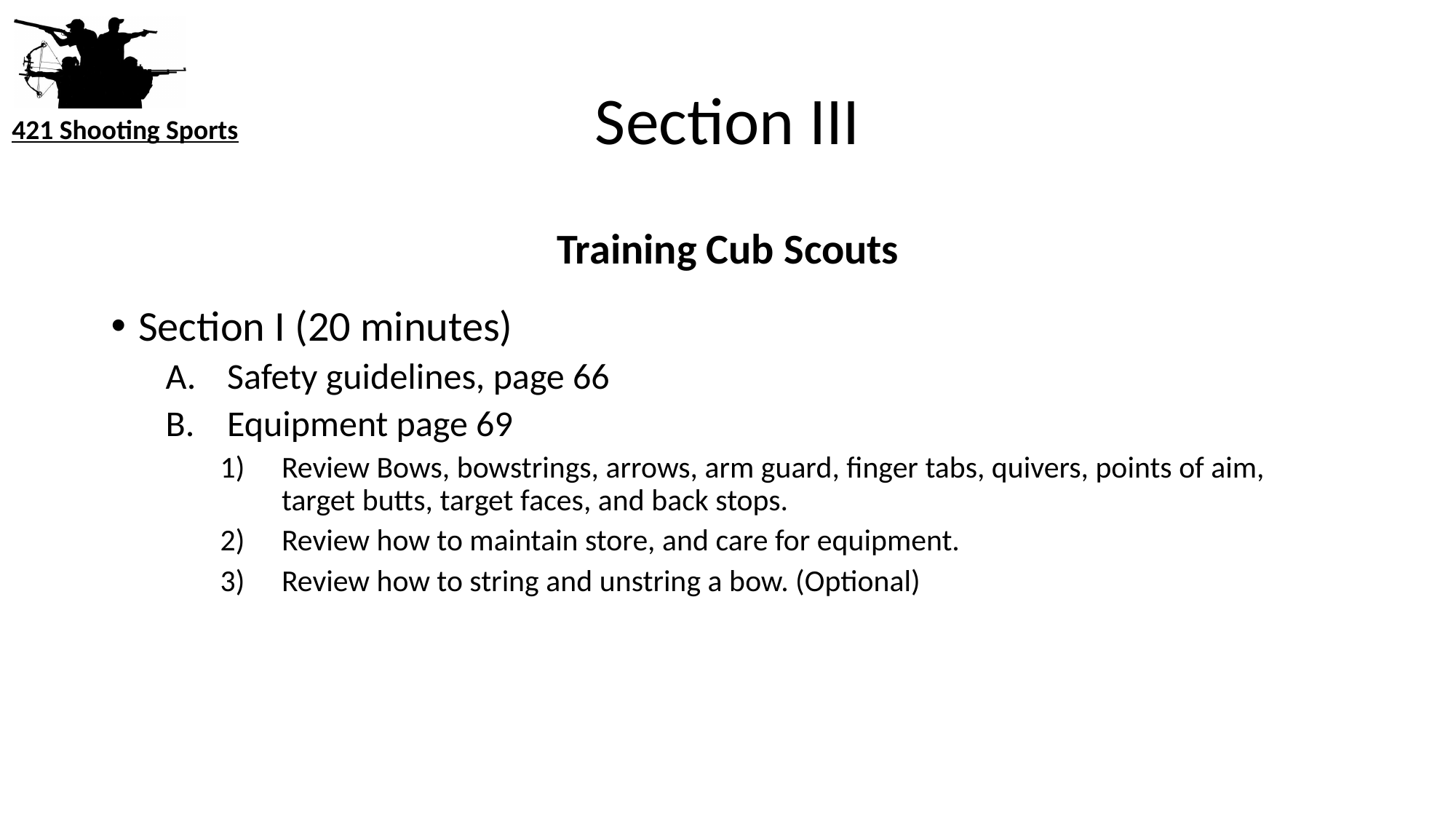

# Section III
Training Cub Scouts
Section I (20 minutes)
Safety guidelines, page 66
Equipment page 69
Review Bows, bowstrings, arrows, arm guard, finger tabs, quivers, points of aim, target butts, target faces, and back stops.
Review how to maintain store, and care for equipment.
Review how to string and unstring a bow. (Optional)